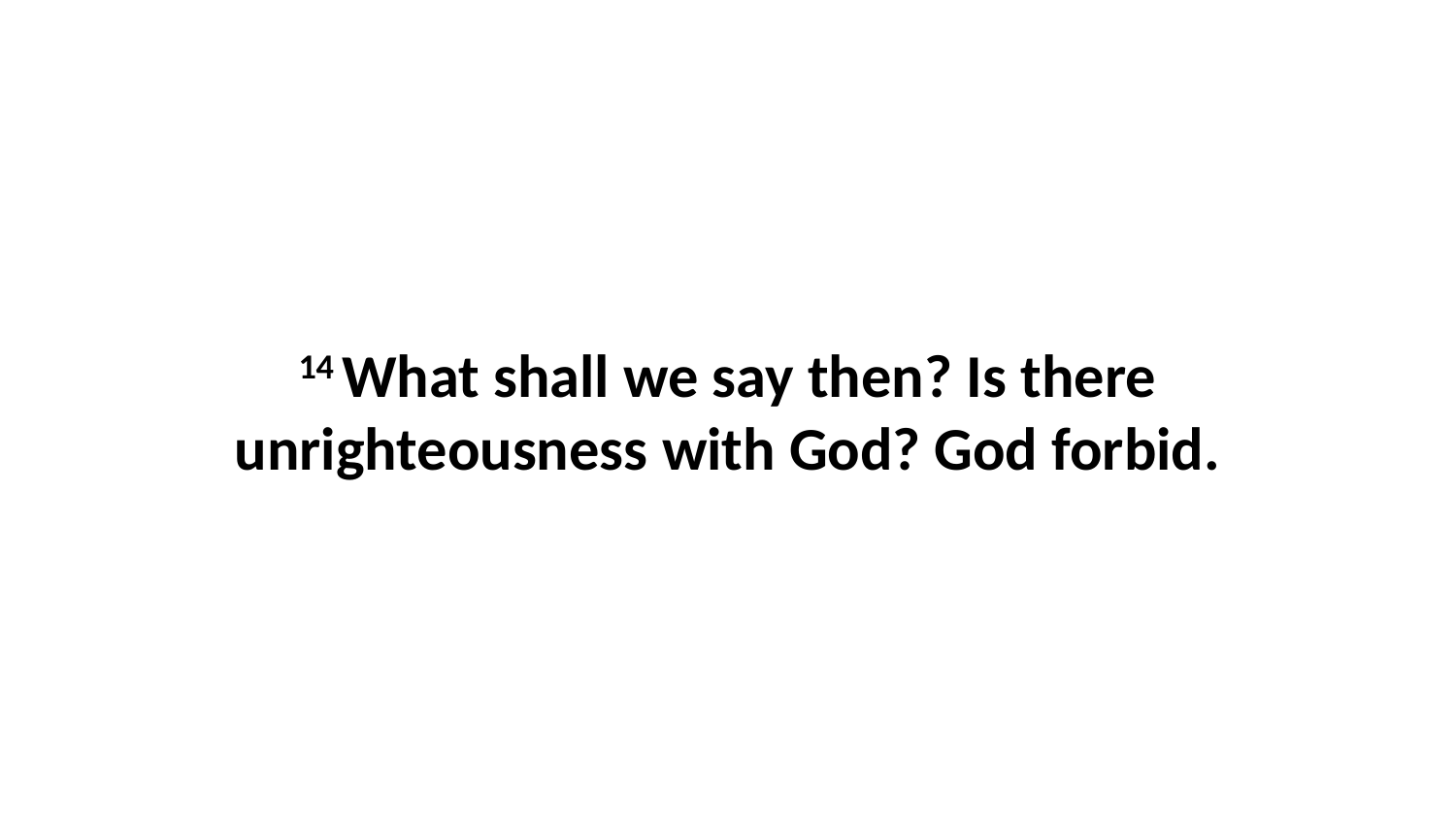

14 What shall we say then? Is there unrighteousness with God? God forbid.